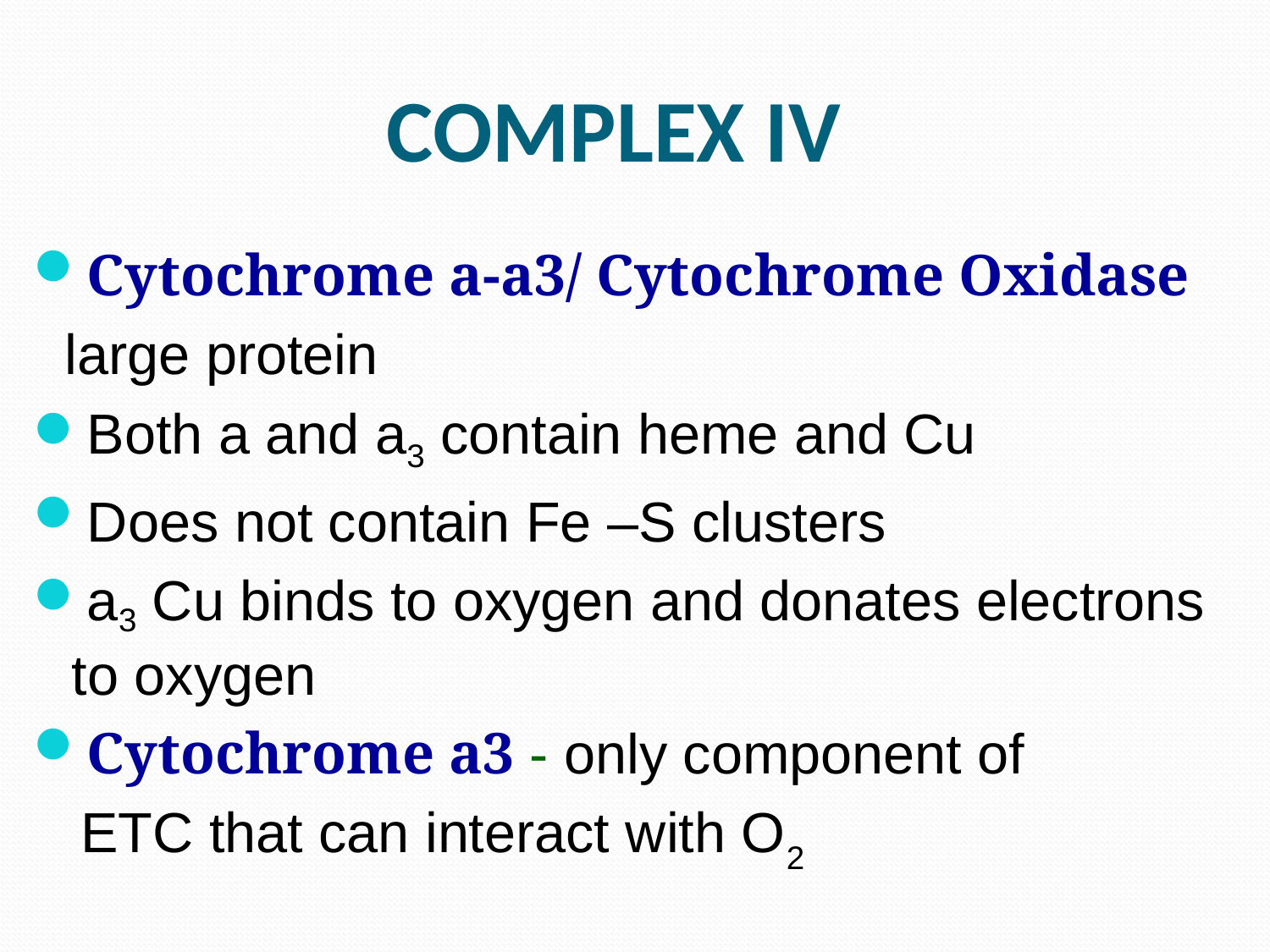

# COMPLEX IV
Cytochrome a-a3/ Cytochrome Oxidase
  large protein
Both a and a3 contain heme and Cu
Does not contain Fe –S clusters
a3 Cu binds to oxygen and donates electrons to oxygen
Cytochrome a3 - only component of
   ETC that can interact with O2